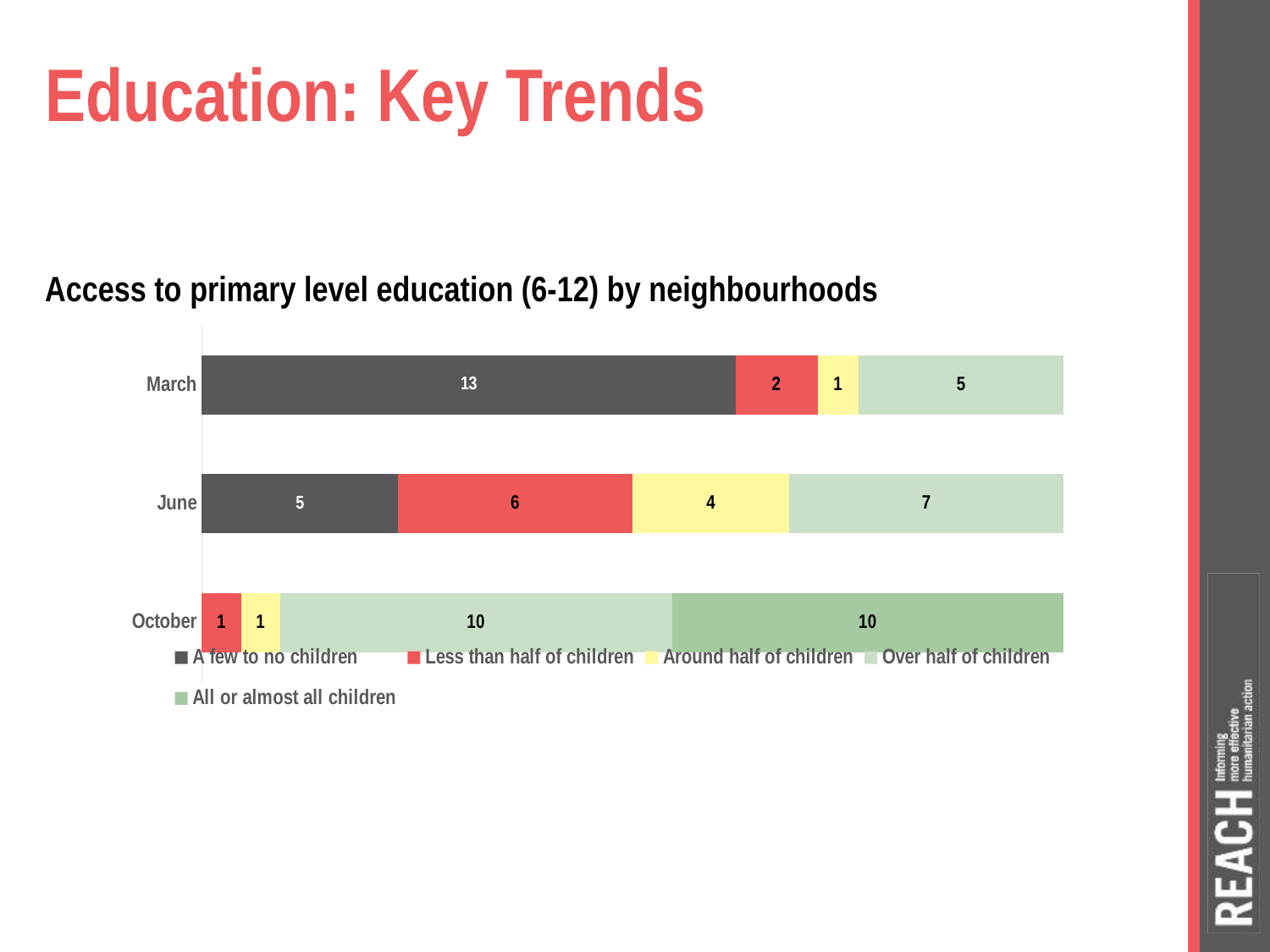

# Education: Key Trends
Access to primary level education (6-12) by neighbourhoods

### Chart

| Category | A few to no children | Less than half of children | Around half of children | Over half of children | All or almost all children |
|---|---|---|---|---|---|
| October | 0.0 | 1.0 | 1.0 | 10.0 | 10.0 |
| June | 5.0 | 6.0 | 4.0 | 7.0 | 0.0 |
| March | 13.0 | 2.0 | 1.0 | 5.0 | 0.0 |